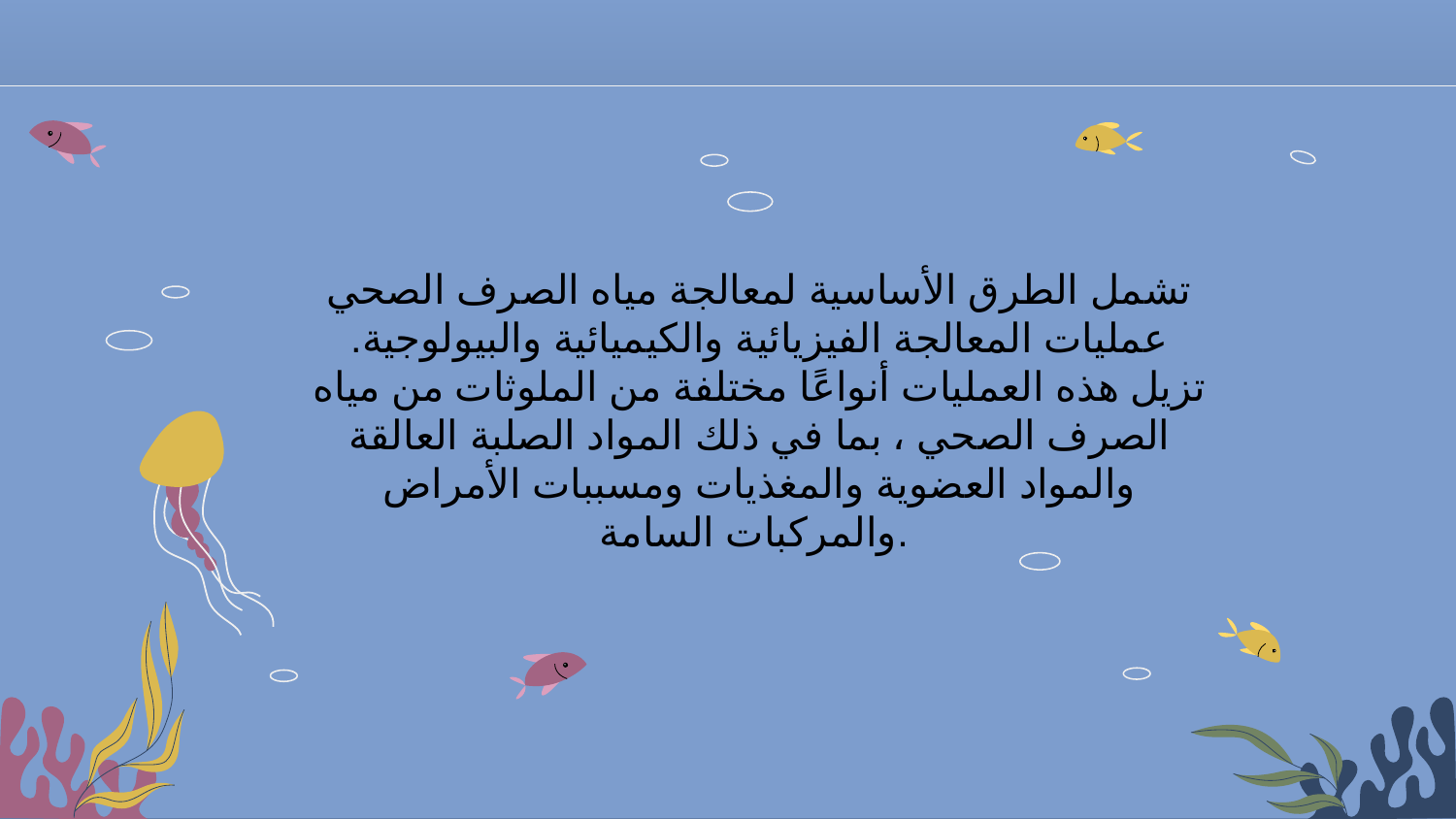

تشمل الطرق الأساسية لمعالجة مياه الصرف الصحي عمليات المعالجة الفيزيائية والكيميائية والبيولوجية. تزيل هذه العمليات أنواعًا مختلفة من الملوثات من مياه الصرف الصحي ، بما في ذلك المواد الصلبة العالقة والمواد العضوية والمغذيات ومسببات الأمراض والمركبات السامة.